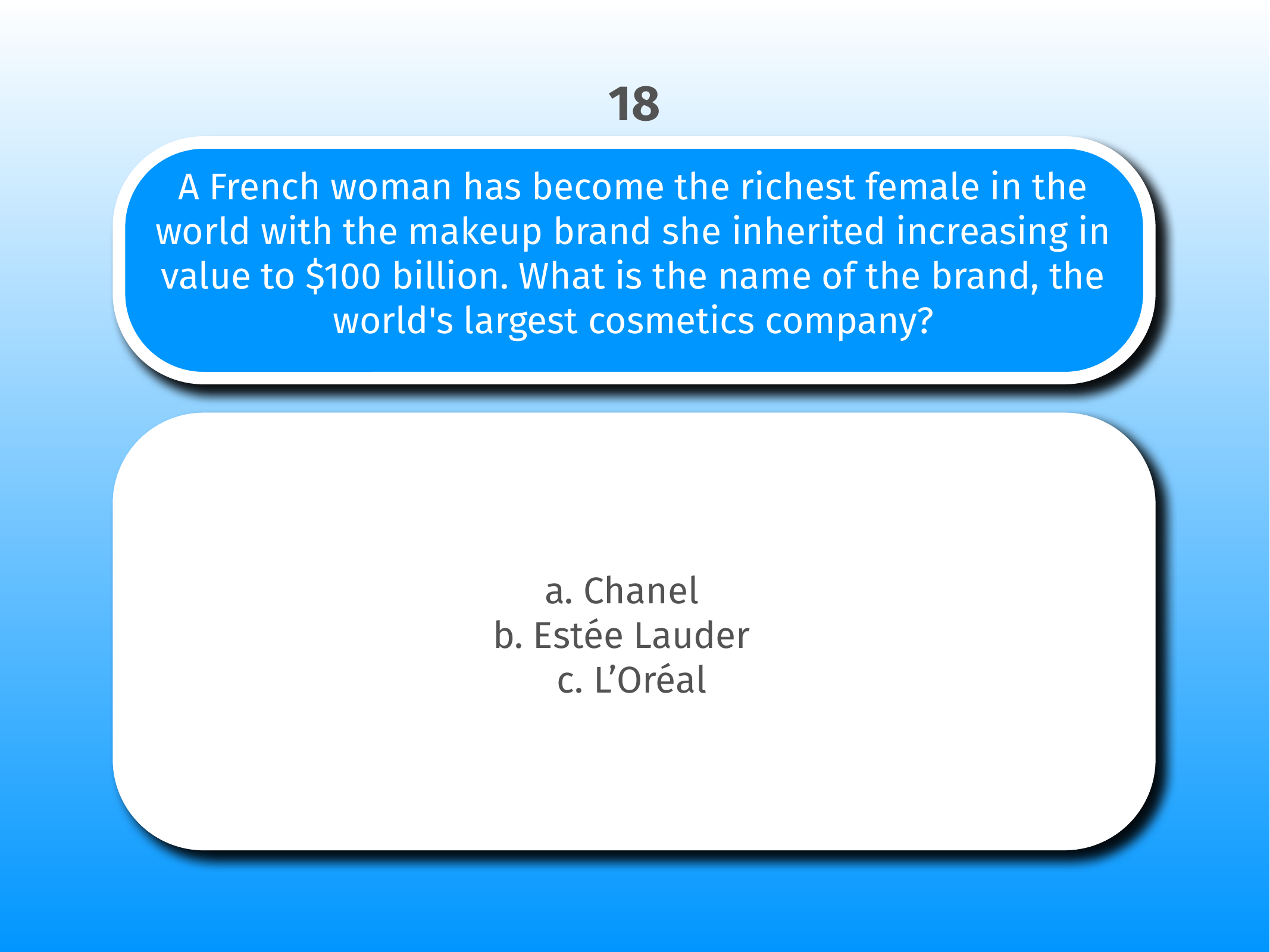

18
# A French woman has become the richest female in the world with the makeup brand she inherited increasing in value to $100 billion. What is the name of the brand, the world's largest cosmetics company?

a. Chanel
b. Estée Lauder
c. L’Oréal